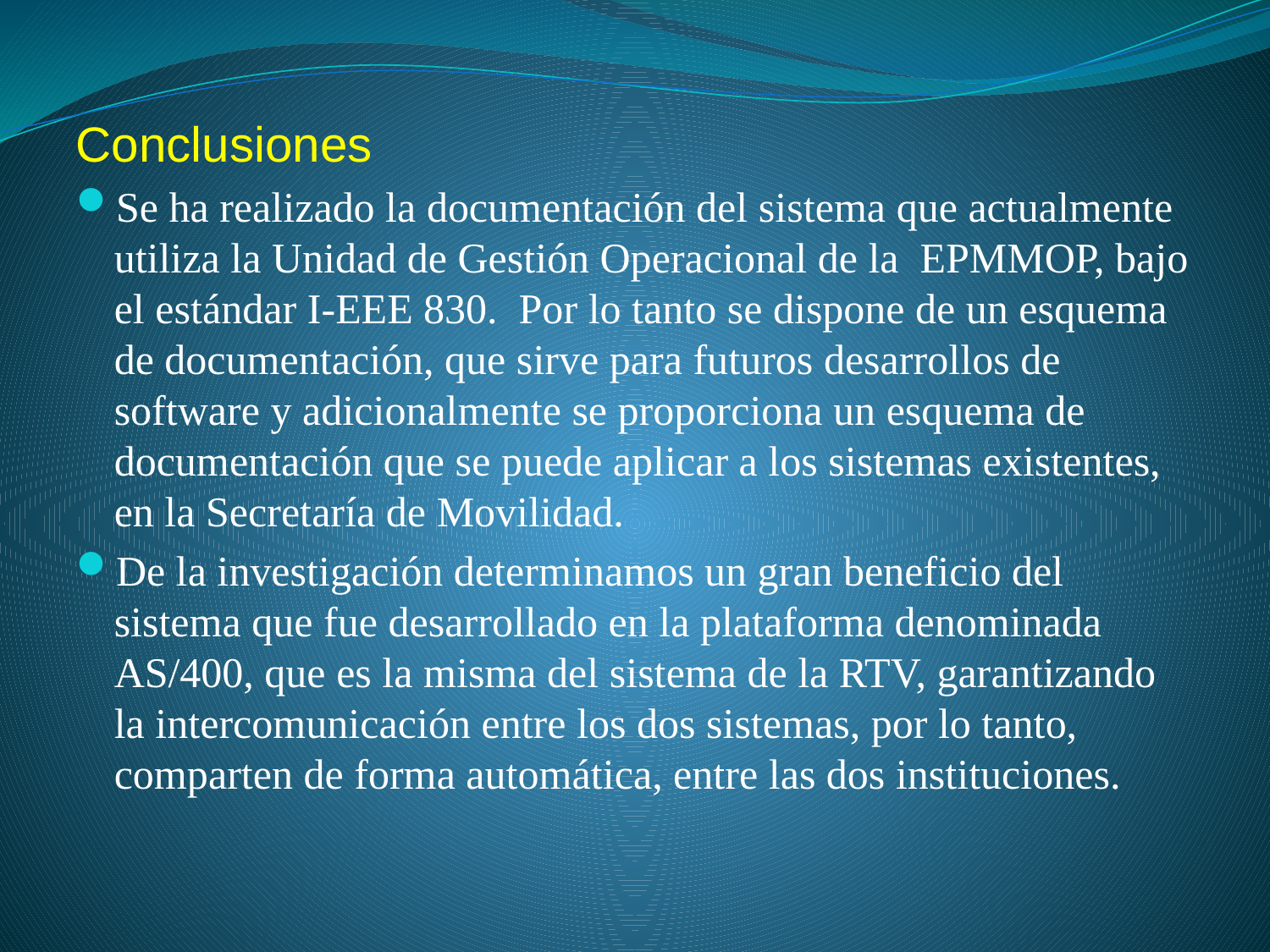

Conclusiones
Se ha realizado la documentación del sistema que actualmente utiliza la Unidad de Gestión Operacional de la  EPMMOP, bajo el estándar I-EEE 830.  Por lo tanto se dispone de un esquema de documentación, que sirve para futuros desarrollos de software y adicionalmente se proporciona un esquema de documentación que se puede aplicar a los sistemas existentes, en la Secretaría de Movilidad.
De la investigación determinamos un gran beneficio del sistema que fue desarrollado en la plataforma denominada AS/400, que es la misma del sistema de la RTV, garantizando la intercomunicación entre los dos sistemas, por lo tanto, comparten de forma automática, entre las dos instituciones.